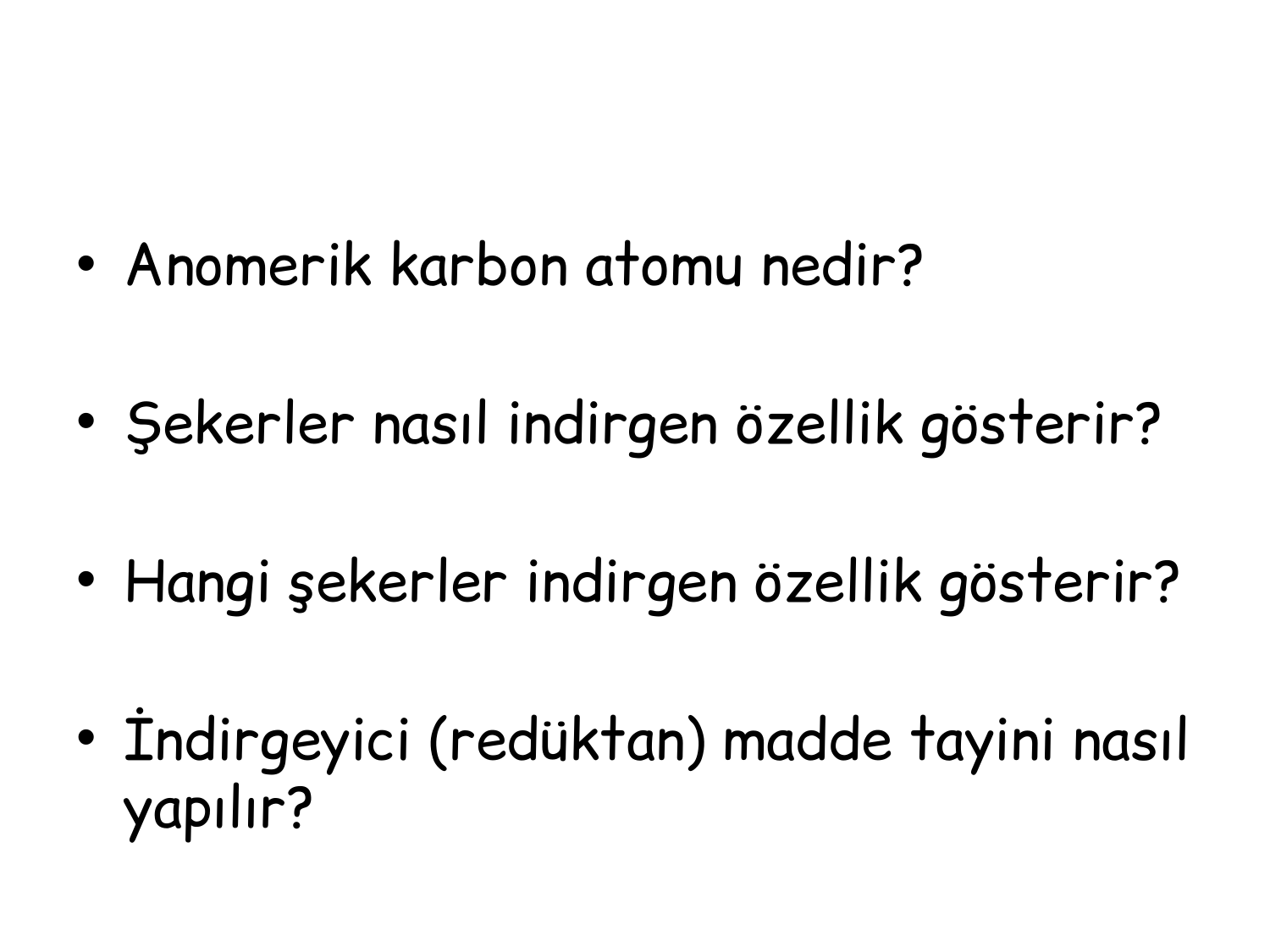

#
Anomerik karbon atomu nedir?

Şekerler nasıl indirgen özellik gösterir?

Hangi şekerler indirgen özellik gösterir?

İndirgeyici (redüktan) madde tayini nasıl yapılır?